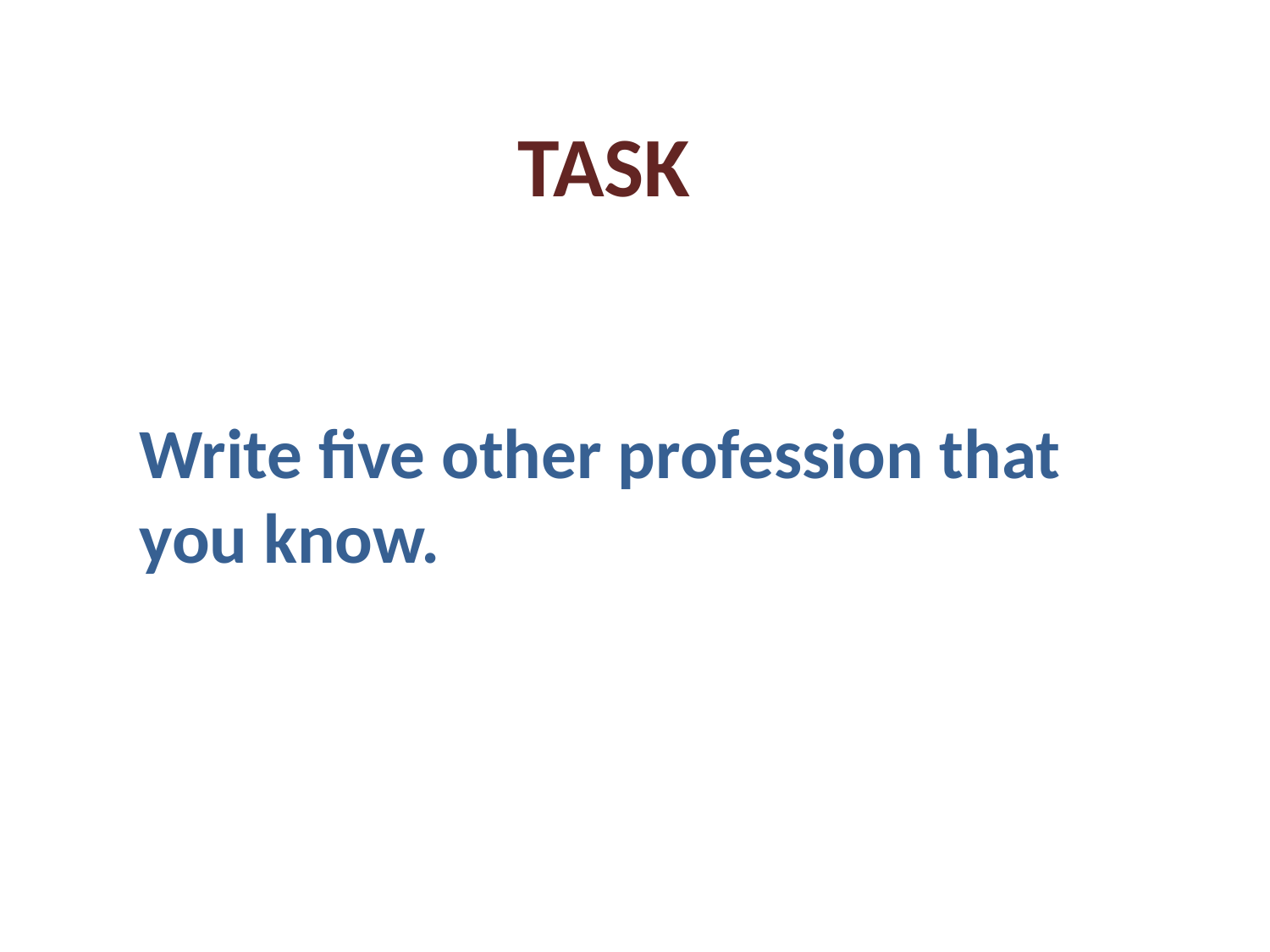

TASK
Write five other profession that you know.